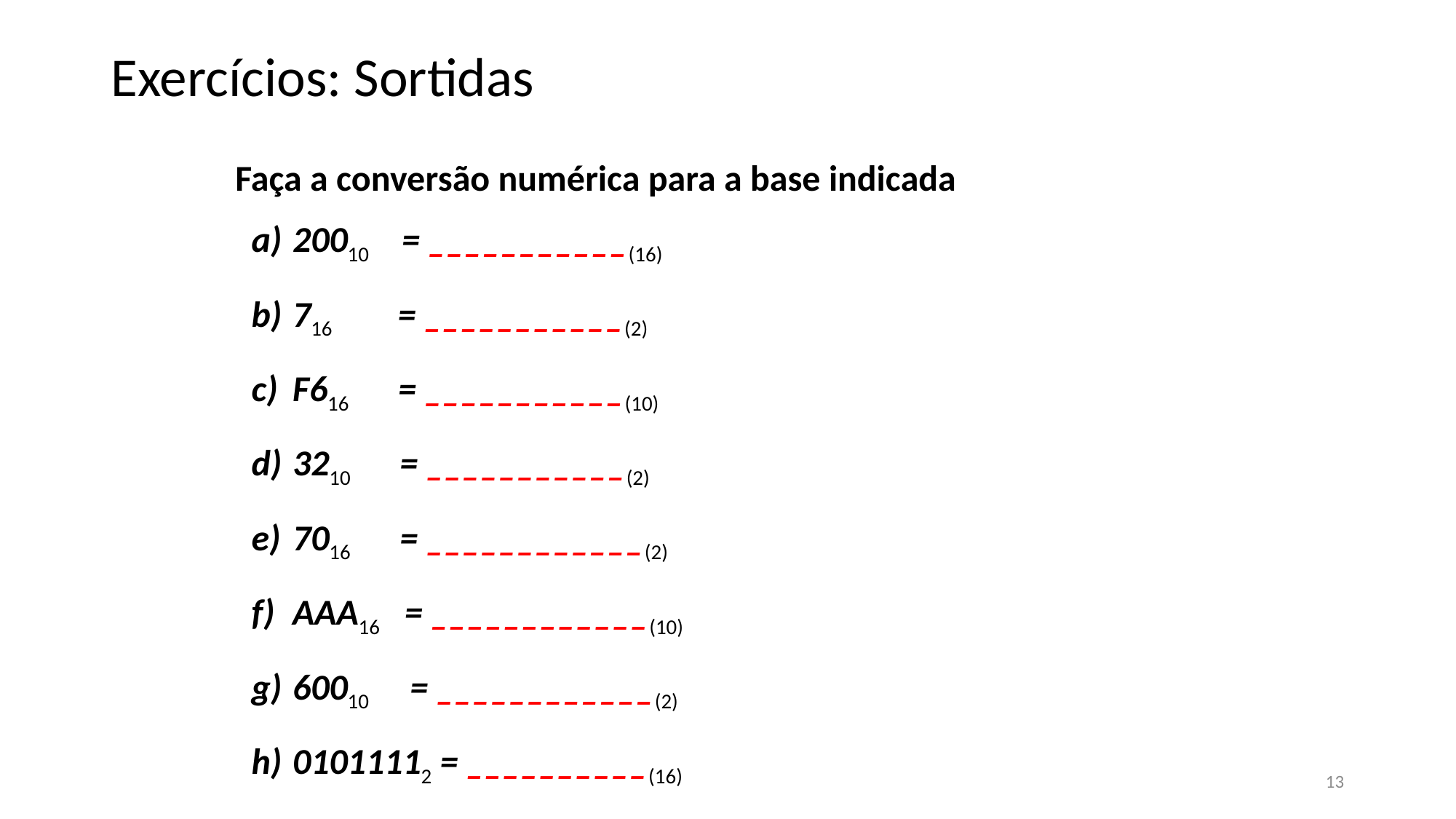

# Exercícios: Sortidas
Faça a conversão numérica para a base indicada
20010    = ___________(16)
716        = ___________(2)
F616      = ___________(10)
3210      = ___________(2)
7016      = ____________(2)
AAA16   = ____________(10)
60010     = ____________(2)
01011112 = __________(16)
1E0F16   = ____________(2)
13